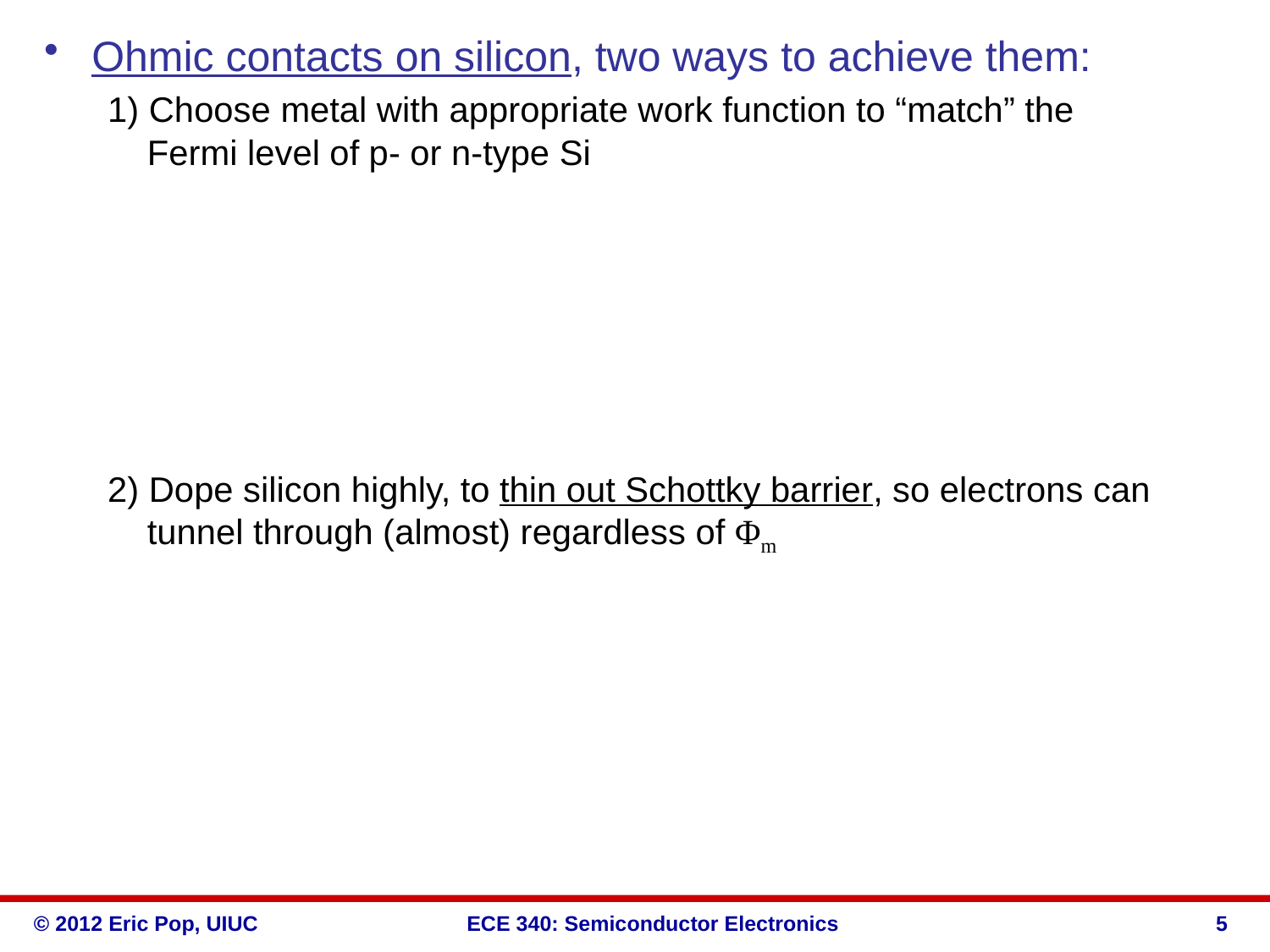

Ohmic contacts on silicon, two ways to achieve them:
1) Choose metal with appropriate work function to “match” the Fermi level of p- or n-type Si

2) Dope silicon highly, to thin out Schottky barrier, so electrons can tunnel through (almost) regardless of Φm
5